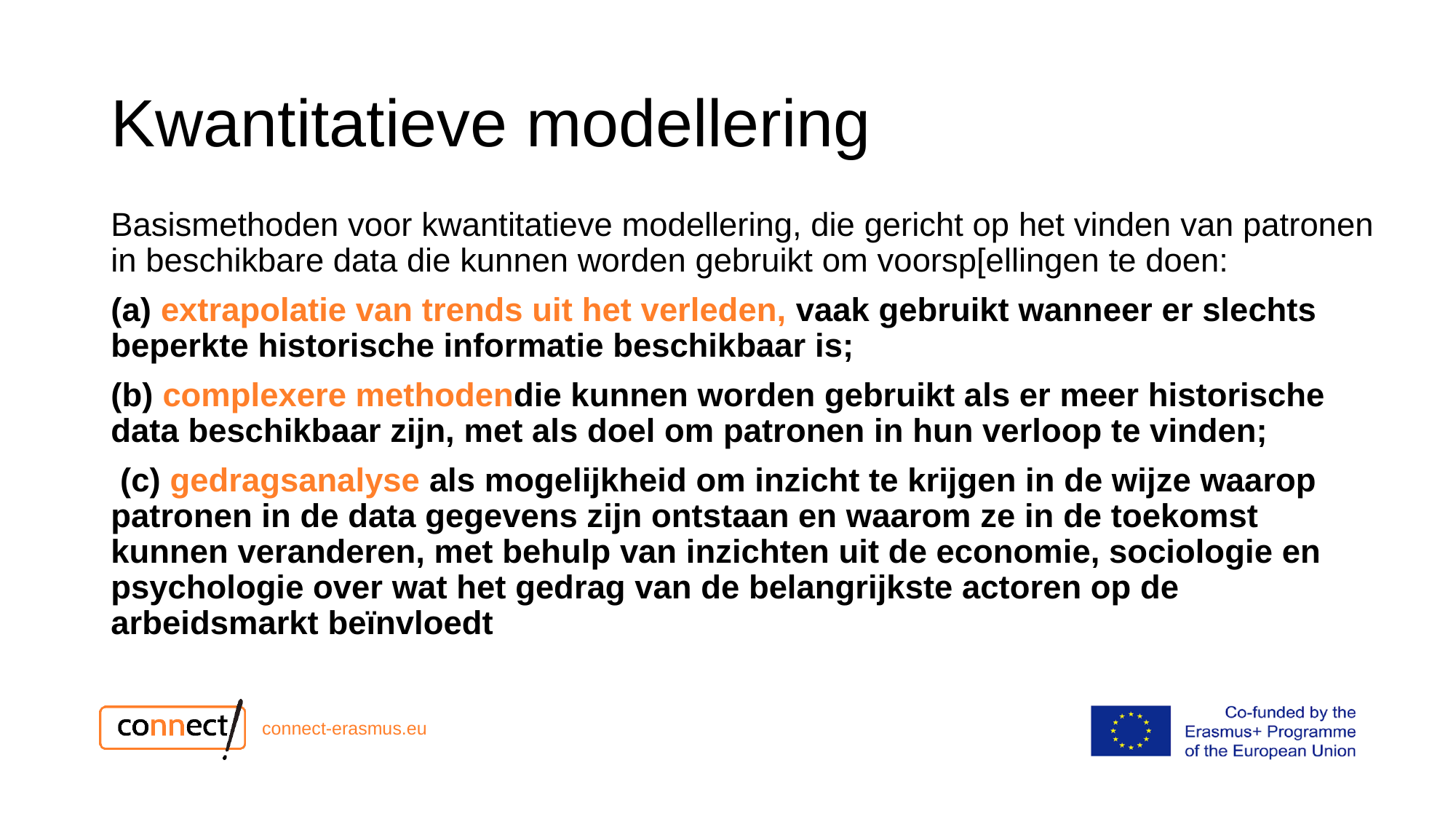

# Kwantitatieve modellering

Basismethoden voor kwantitatieve modellering, die gericht op het vinden van patronen in beschikbare data die kunnen worden gebruikt om voorsp[ellingen te doen:
(a) extrapolatie van trends uit het verleden, vaak gebruikt wanneer er slechts beperkte historische informatie beschikbaar is;
(b) complexere methodendie kunnen worden gebruikt als er meer historische data beschikbaar zijn, met als doel om patronen in hun verloop te vinden;
 (c) gedragsanalyse als mogelijkheid om inzicht te krijgen in de wijze waarop patronen in de data gegevens zijn ontstaan en waarom ze in de toekomst kunnen veranderen, met behulp van inzichten uit de economie, sociologie en psychologie over wat het gedrag van de belangrijkste actoren op de arbeidsmarkt beïnvloedt
connect-erasmus.eu